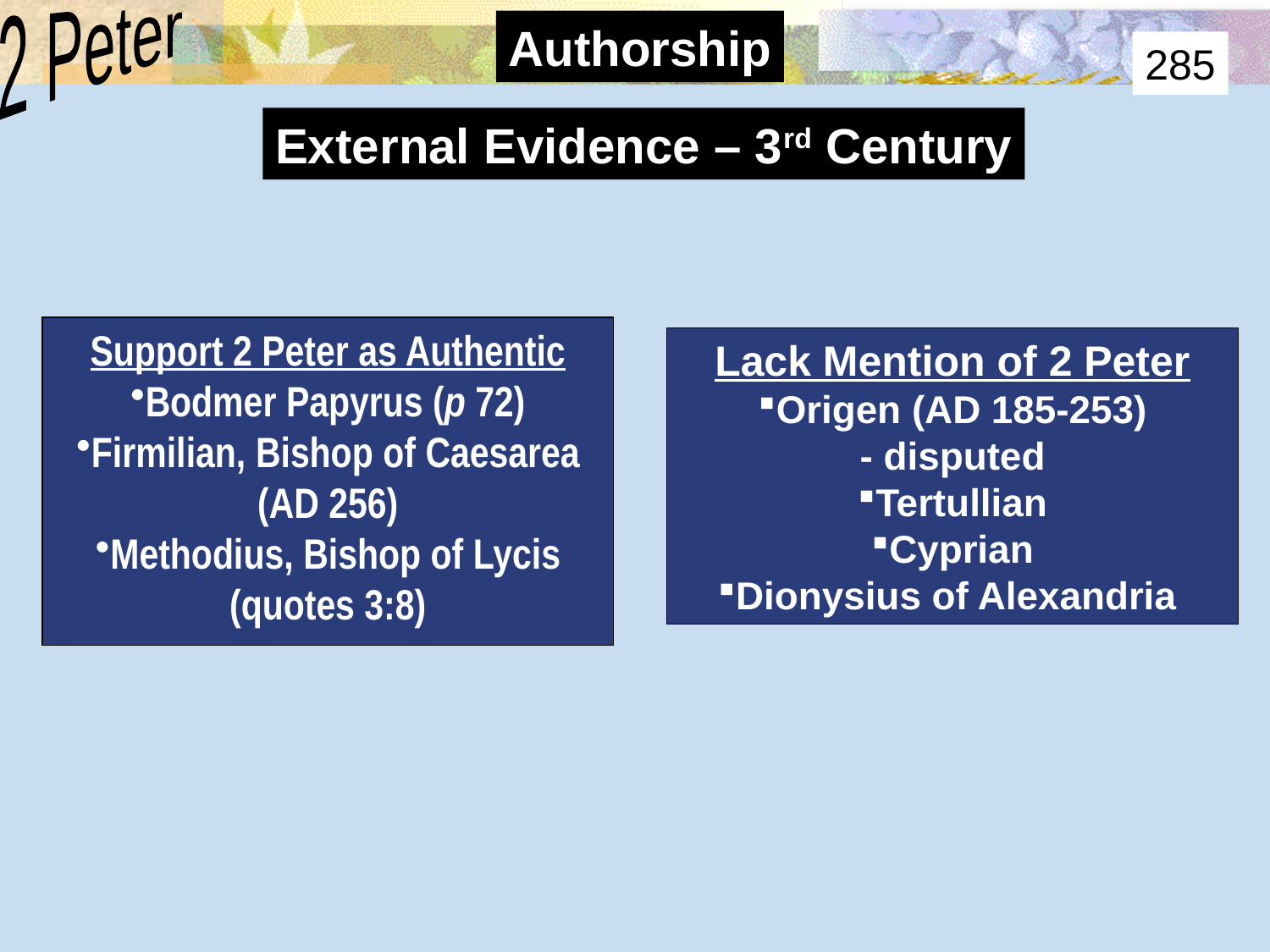

Authorship – External Evidence 3
2 Peter
Authorship
285

External Evidence – 3rd Century
Support 2 Peter as Authentic
Bodmer Papyrus (p 72)
Firmilian, Bishop of Caesarea (AD 256)
Methodius, Bishop of Lycis (quotes 3:8)

Lack Mention of 2 Peter
Origen (AD 185-253)
- disputed
Tertullian
Cyprian
Dionysius of Alexandria